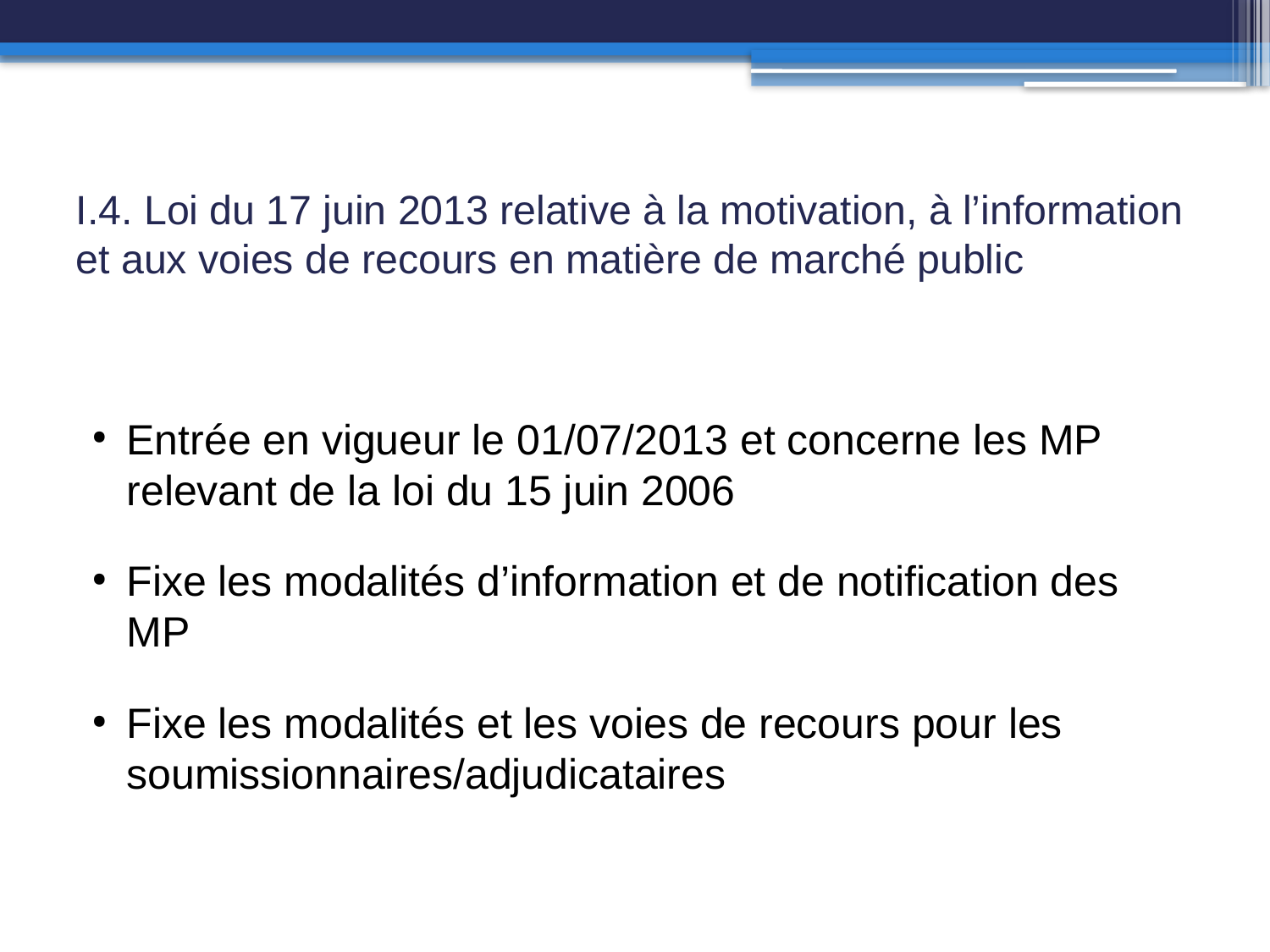

# I.4. Loi du 17 juin 2013 relative à la motivation, à l’information et aux voies de recours en matière de marché public
Entrée en vigueur le 01/07/2013 et concerne les MP relevant de la loi du 15 juin 2006

Fixe les modalités d’information et de notification des MP

Fixe les modalités et les voies de recours pour les soumissionnaires/adjudicataires